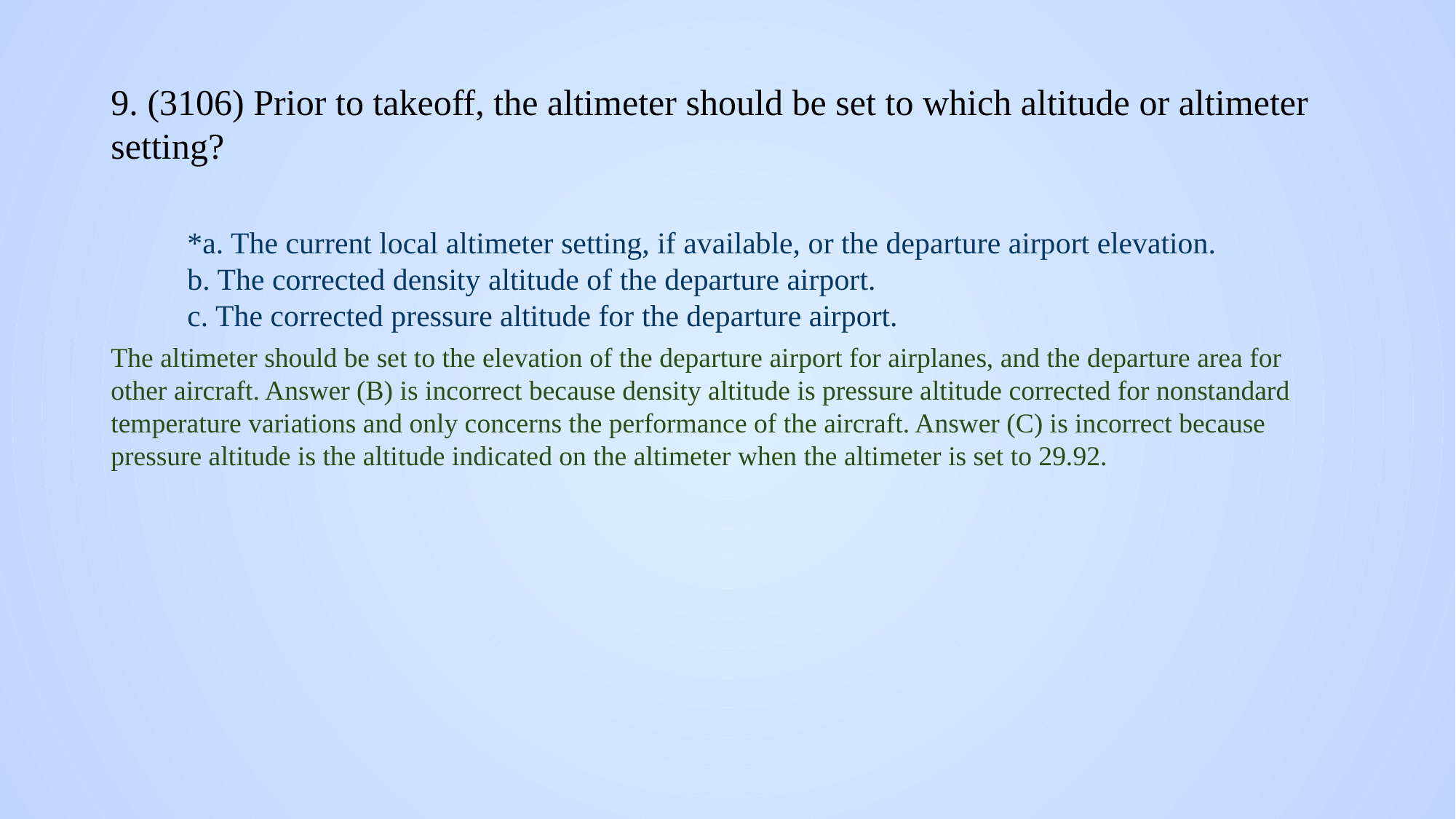

# 9. (3106) Prior to takeoff, the altimeter should be set to which altitude or altimeter setting?
*a. The current local altimeter setting, if available, or the departure airport elevation.
b. The corrected density altitude of the departure airport.
c. The corrected pressure altitude for the departure airport.
The altimeter should be set to the elevation of the departure airport for airplanes, and the departure area for other aircraft. Answer (B) is incorrect because density altitude is pressure altitude corrected for nonstandard temperature variations and only concerns the performance of the aircraft. Answer (C) is incorrect because pressure altitude is the altitude indicated on the altimeter when the altimeter is set to 29.92.